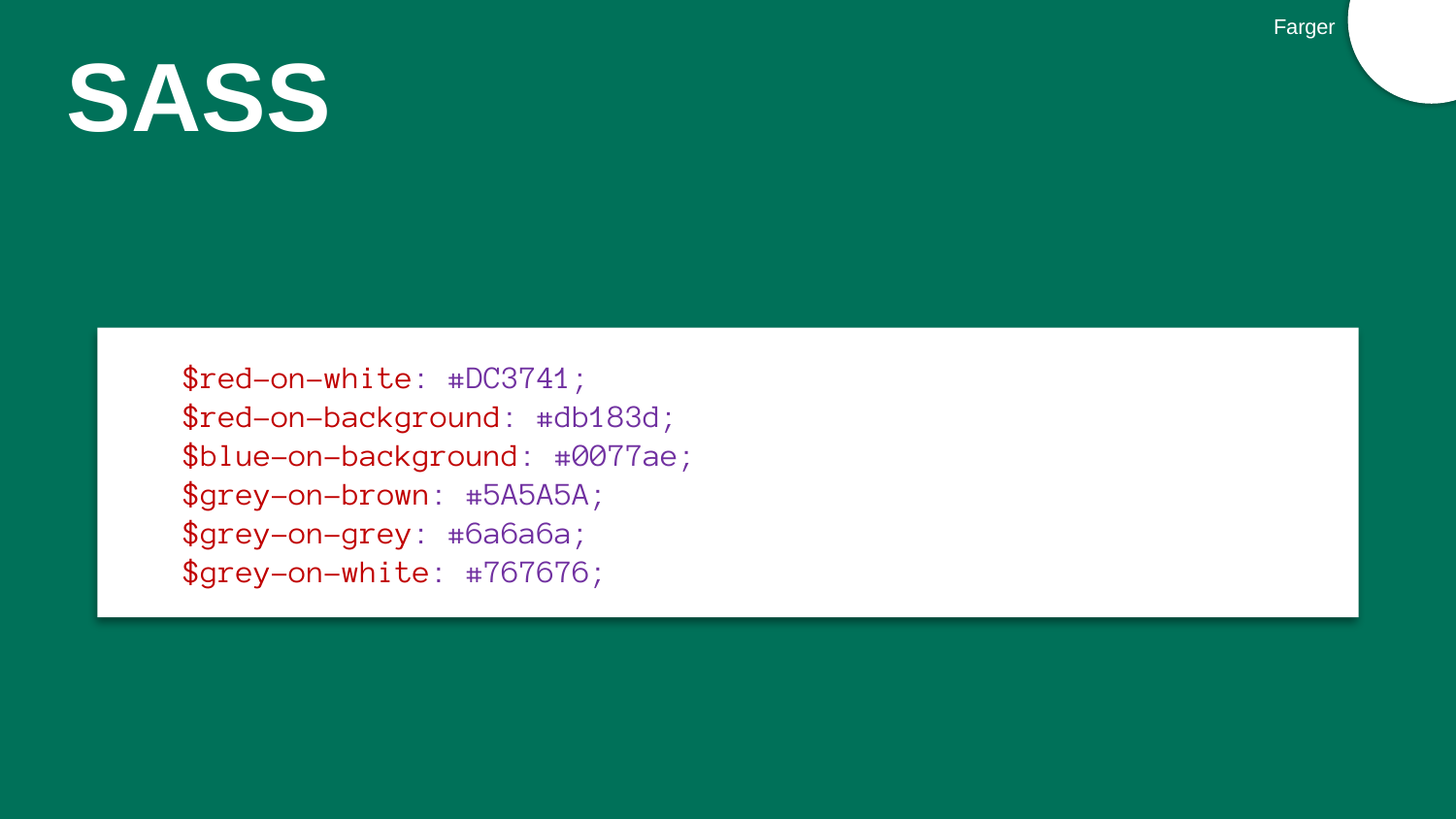

Farger

# SASS

$red-on-white: #DC3741;
$red-on-background: #db183d;
$blue-on-background: #0077ae;
$grey-on-brown: #5A5A5A;
$grey-on-grey: #6a6a6a;
$grey-on-white: #767676;